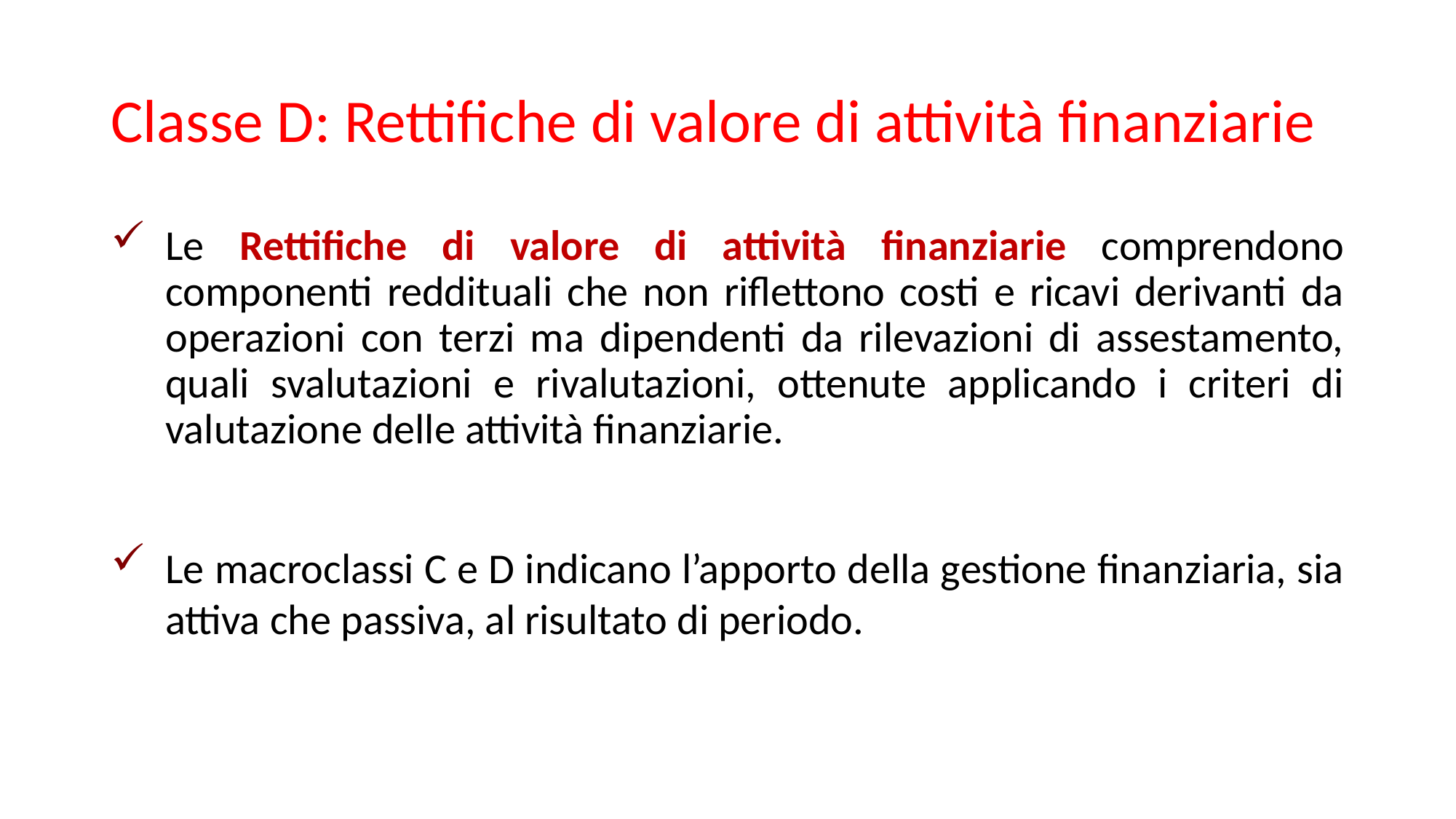

# Classe D: Rettifiche di valore di attività finanziarie
Le Rettifiche di valore di attività finanziarie comprendono componenti reddituali che non riflettono costi e ricavi derivanti da operazioni con terzi ma dipendenti da rilevazioni di assestamento, quali svalutazioni e rivalutazioni, ottenute applicando i criteri di valutazione delle attività finanziarie.

Le macroclassi C e D indicano l’apporto della gestione finanziaria, sia attiva che passiva, al risultato di periodo.